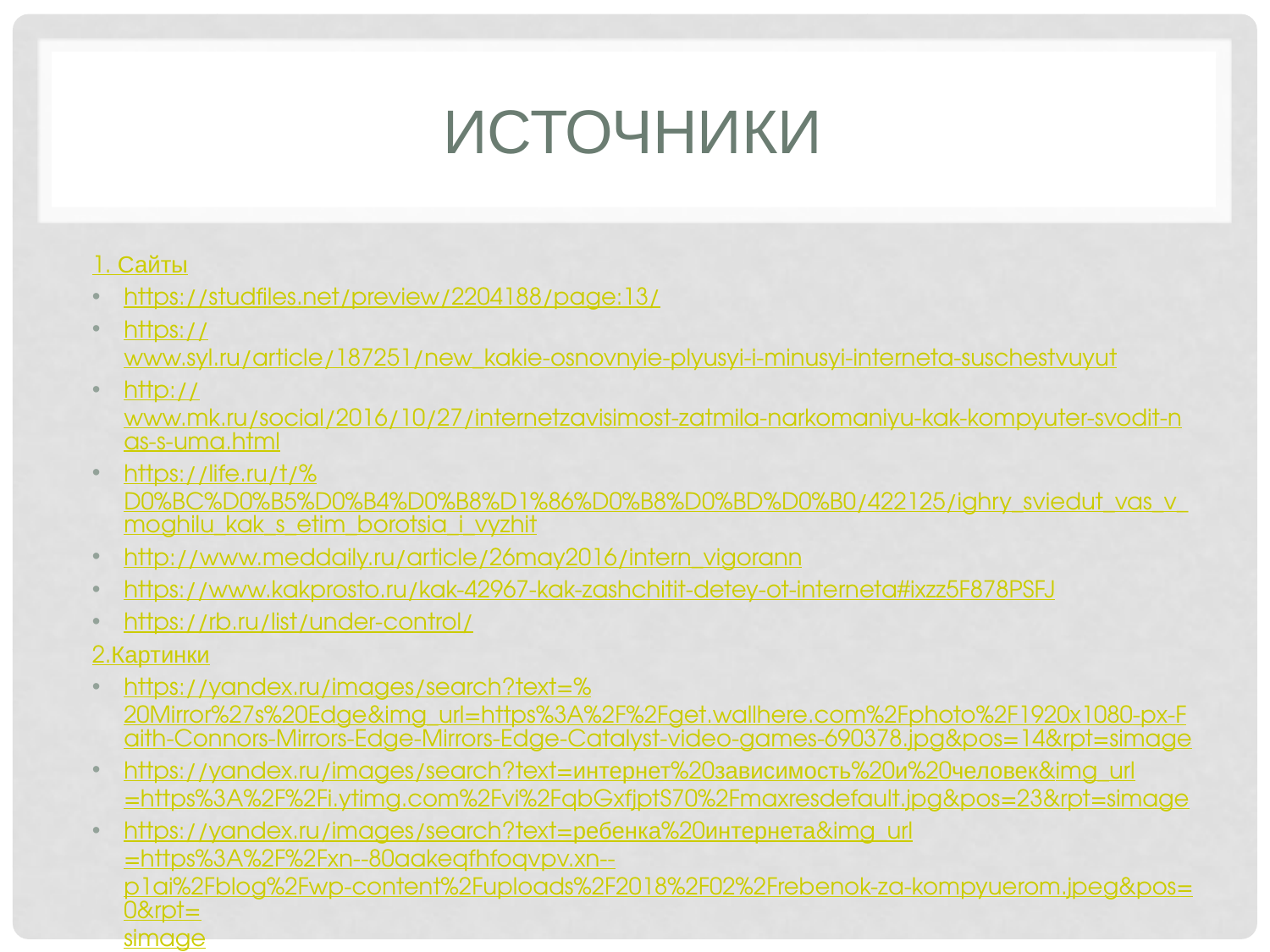

# Источники
1. Сайты
https://studfiles.net/preview/2204188/page:13/
https://www.syl.ru/article/187251/new_kakie-osnovnyie-plyusyi-i-minusyi-interneta-suschestvuyut
http://www.mk.ru/social/2016/10/27/internetzavisimost-zatmila-narkomaniyu-kak-kompyuter-svodit-nas-s-uma.html
https://life.ru/t/%D0%BC%D0%B5%D0%B4%D0%B8%D1%86%D0%B8%D0%BD%D0%B0/422125/ighry_sviedut_vas_v_moghilu_kak_s_etim_borotsia_i_vyzhit
http://www.meddaily.ru/article/26may2016/intern_vigorann
https://www.kakprosto.ru/kak-42967-kak-zashchitit-detey-ot-interneta#ixzz5F878PSFJ
https://rb.ru/list/under-control/
2.Картинки
https://yandex.ru/images/search?text=%20Mirror%27s%20Edge&img_url=https%3A%2F%2Fget.wallhere.com%2Fphoto%2F1920x1080-px-Faith-Connors-Mirrors-Edge-Mirrors-Edge-Catalyst-video-games-690378.jpg&pos=14&rpt=simage
https://yandex.ru/images/search?text=интернет%20зависимость%20и%20человек&img_url=https%3A%2F%2Fi.ytimg.com%2Fvi%2FqbGxfjptS70%2Fmaxresdefault.jpg&pos=23&rpt=simage
https://yandex.ru/images/search?text=ребенка%20интернета&img_url=https%3A%2F%2Fxn--80aakeqfhfoqvpv.xn--p1ai%2Fblog%2Fwp-content%2Fuploads%2F2018%2F02%2Frebenok-za-kompyuerom.jpeg&pos=0&rpt=simage